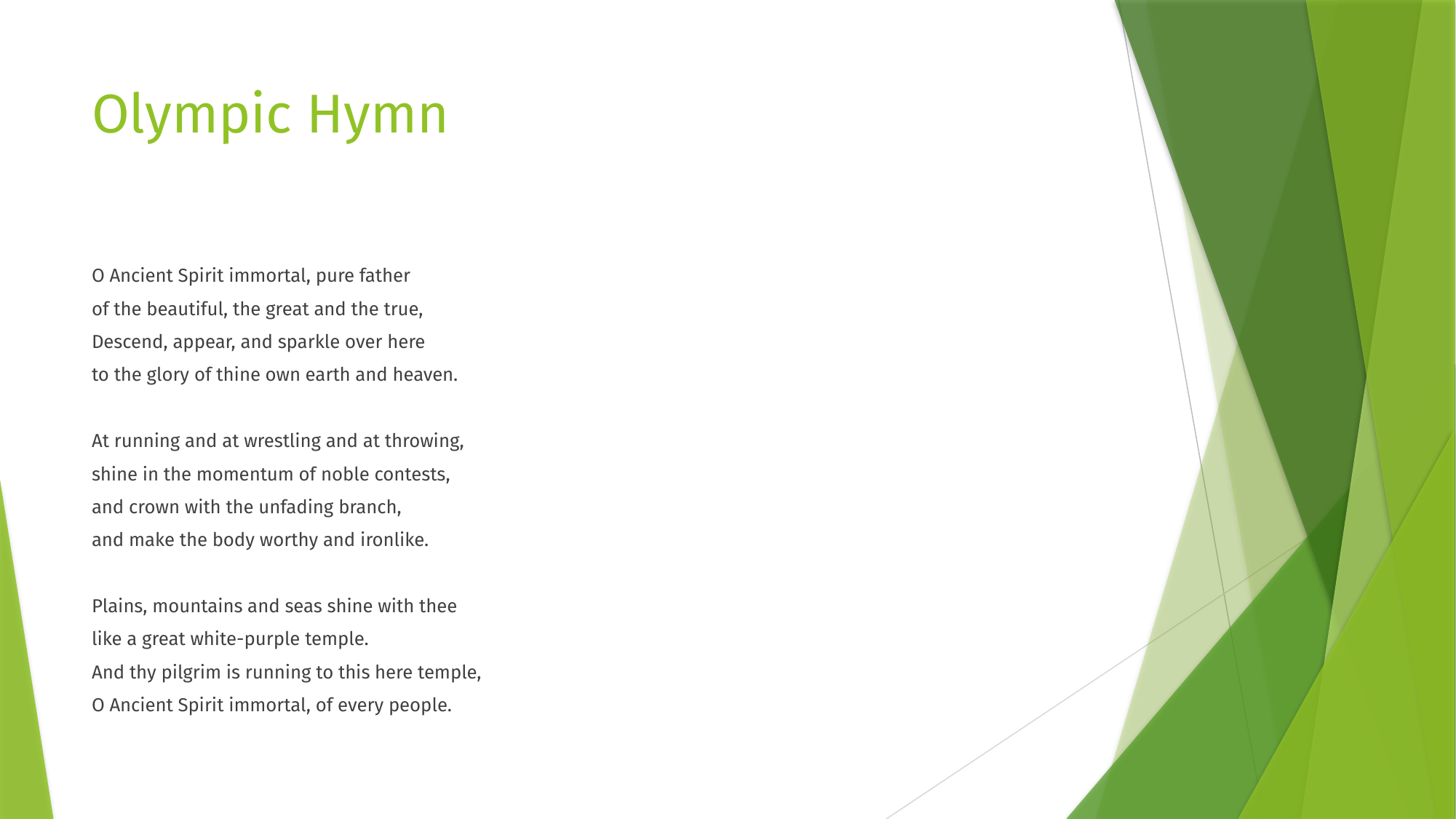

# Olympic Hymn
O Ancient Spirit immortal, pure father
of the beautiful, the great and the true,
Descend, appear, and sparkle over here
to the glory of thine own earth and heaven.

At running and at wrestling and at throwing,
shine in the momentum of noble contests,
and crown with the unfading branch,
and make the body worthy and ironlike.

Plains, mountains and seas shine with thee
like a great white-purple temple.
And thy pilgrim is running to this here temple,
O Ancient Spirit immortal, of every people.